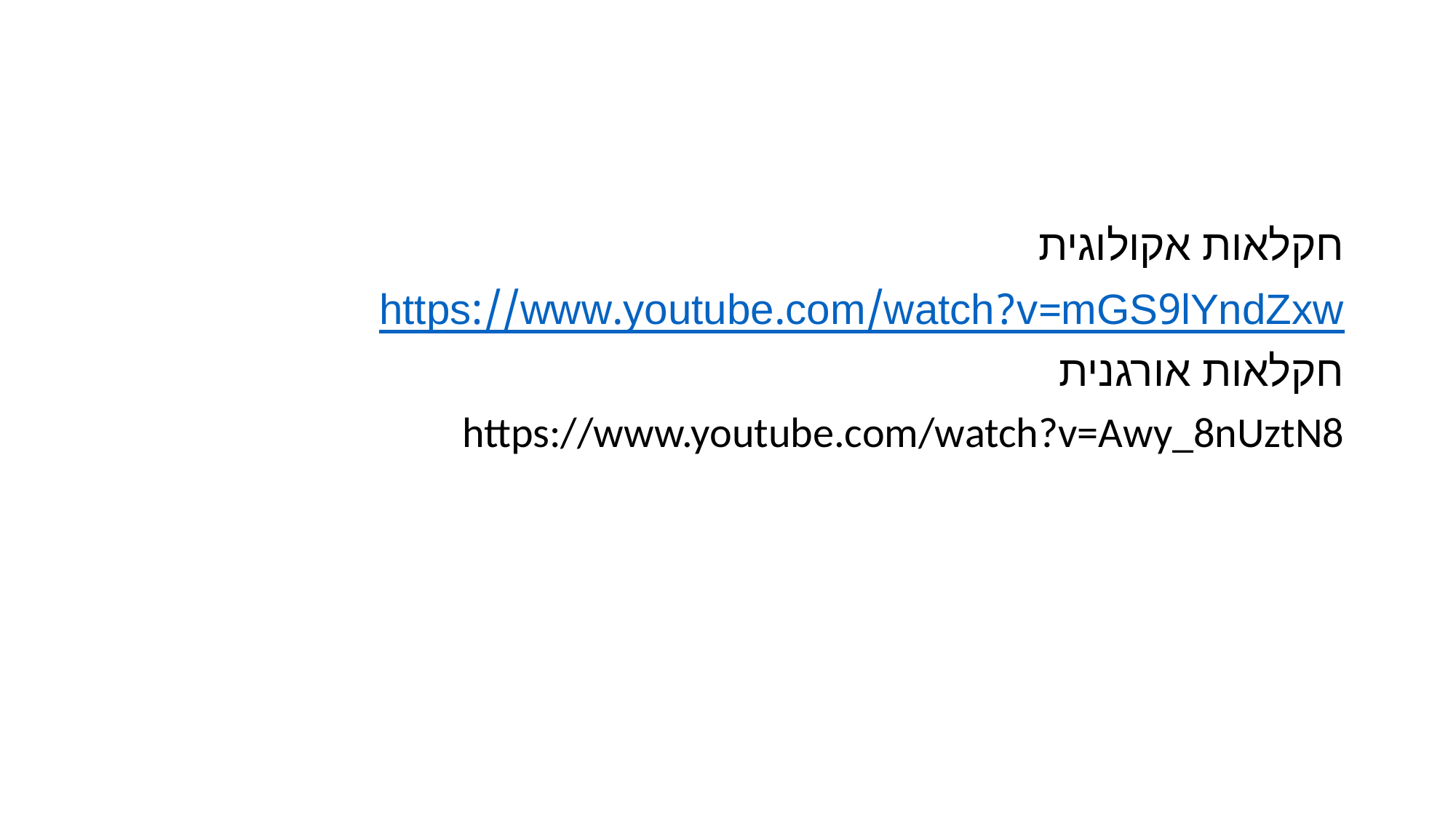

#
חקלאות אקולוגית
https://www.youtube.com/watch?v=mGS9lYndZxw
חקלאות אורגנית
https://www.youtube.com/watch?v=Awy_8nUztN8